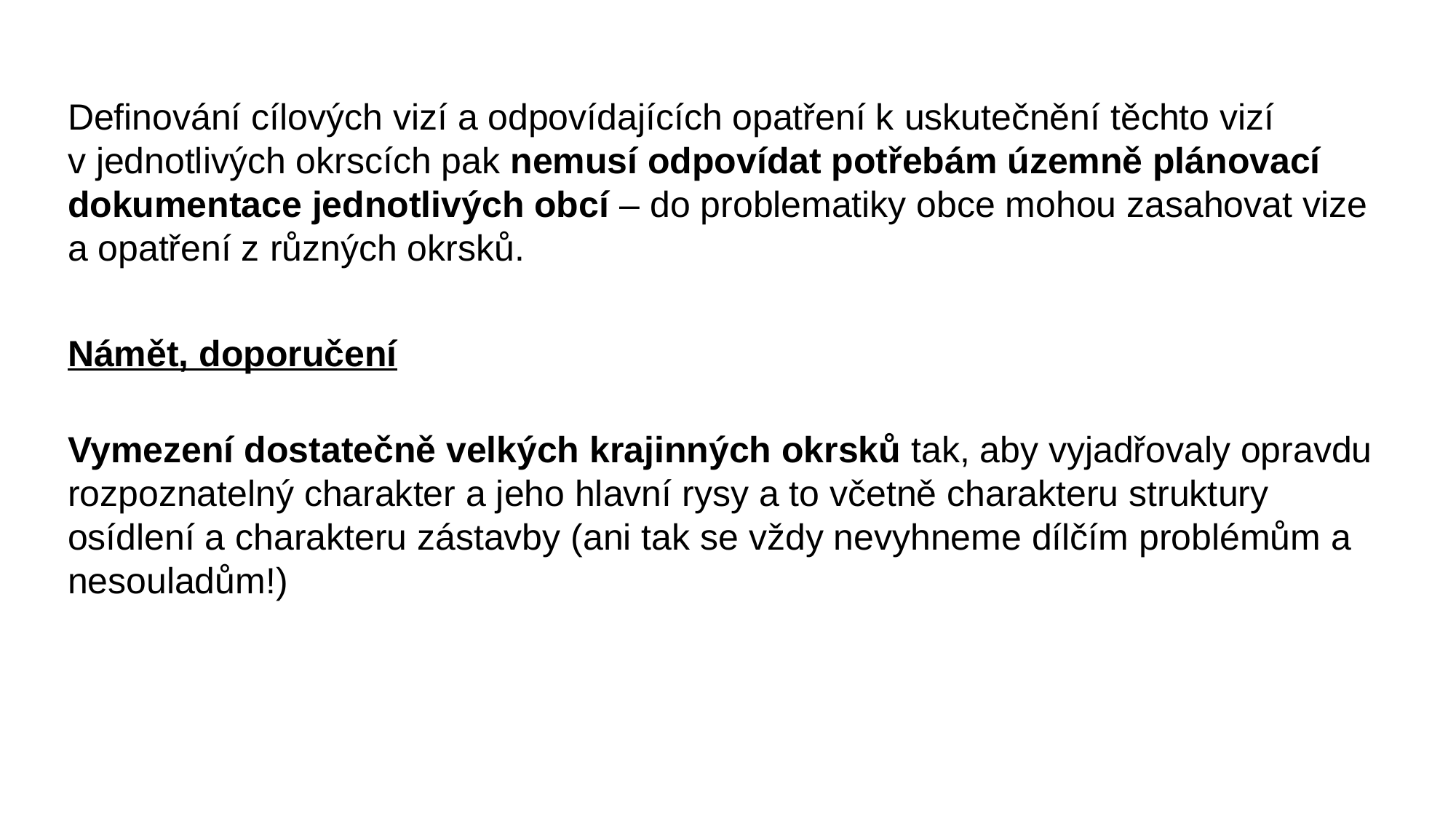

Definování cílových vizí a odpovídajících opatření k uskutečnění těchto vizí v jednotlivých okrscích pak nemusí odpovídat potřebám územně plánovací dokumentace jednotlivých obcí – do problematiky obce mohou zasahovat vize a opatření z různých okrsků.

Námět, doporučení

Vymezení dostatečně velkých krajinných okrsků tak, aby vyjadřovaly opravdu rozpoznatelný charakter a jeho hlavní rysy a to včetně charakteru struktury osídlení a charakteru zástavby (ani tak se vždy nevyhneme dílčím problémům a nesouladům!)